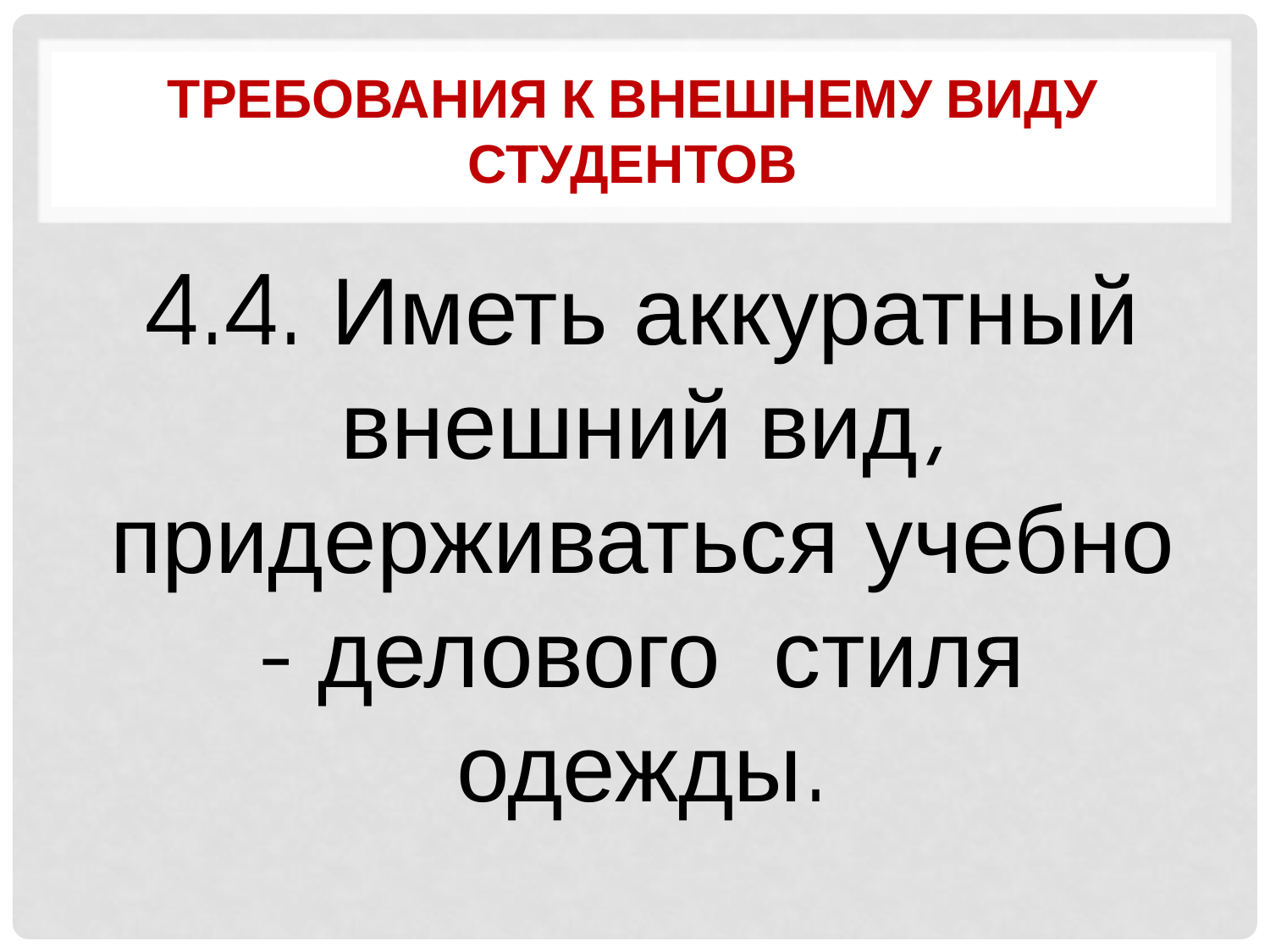

# Требования к внешнему виду студентов
4.4. Иметь аккуратный внешний вид, придерживаться учебно - делового  стиля одежды.